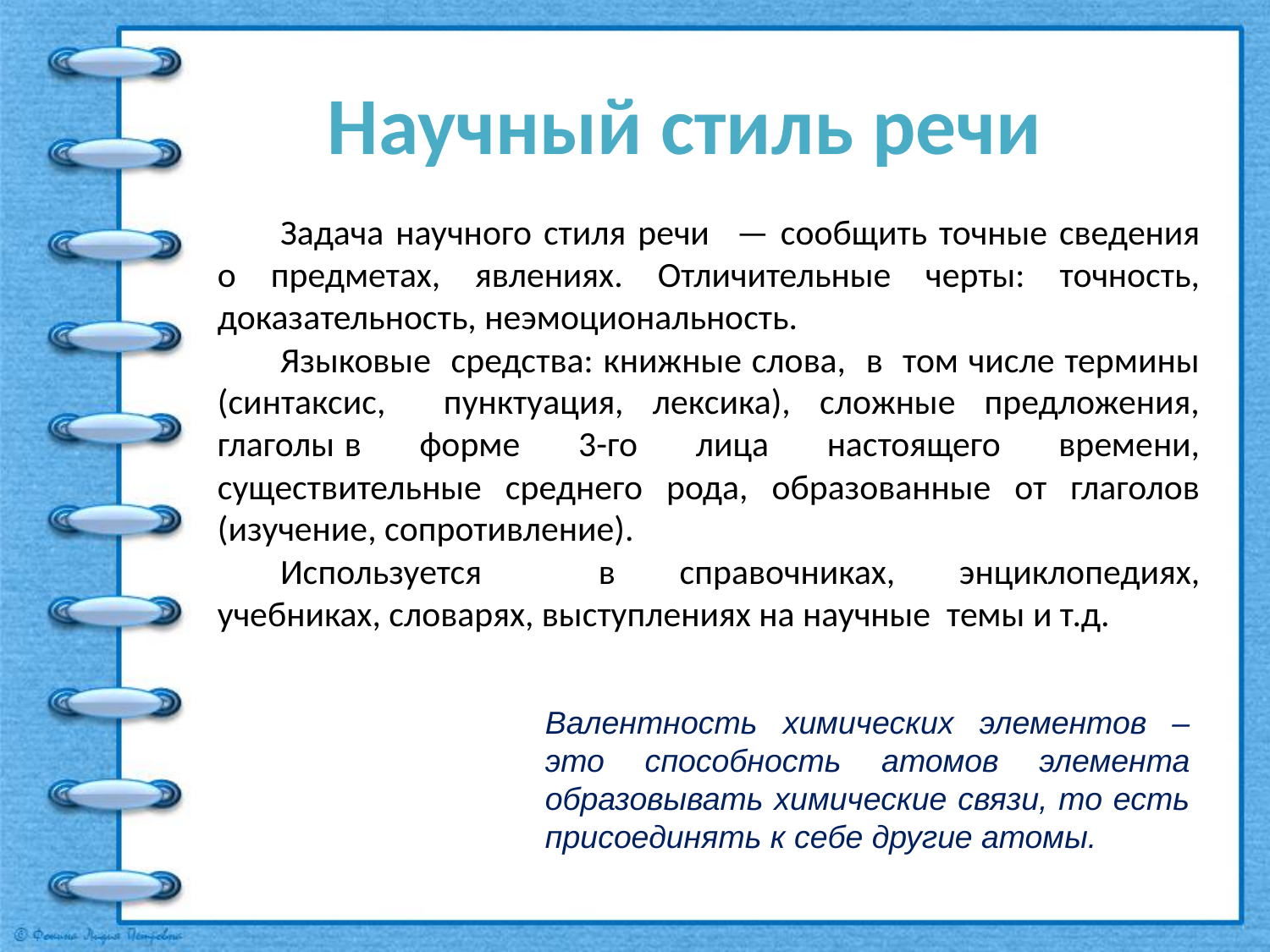

Научный стиль речи
Задача научного стиля речи	— сообщить точные сведения о предметах, явлениях. Отличительные черты: точность, доказательность, неэмоциональность.
Языковые  средства: книжные слова,  в  том числе термины (синтаксис,  пунктуация, лексика), сложные предложения, глаголы	в форме 3-го лица настоящего времени, существительные среднего рода, образованные от глаголов (изучение, сопротивление).
Используется	в справочниках, энциклопедиях, учебниках, словарях, выступлениях на научные  темы и т.д.
Валентность химических элементов – это способность атомов элемента образовывать химические связи, то есть присоединять к себе другие атомы.